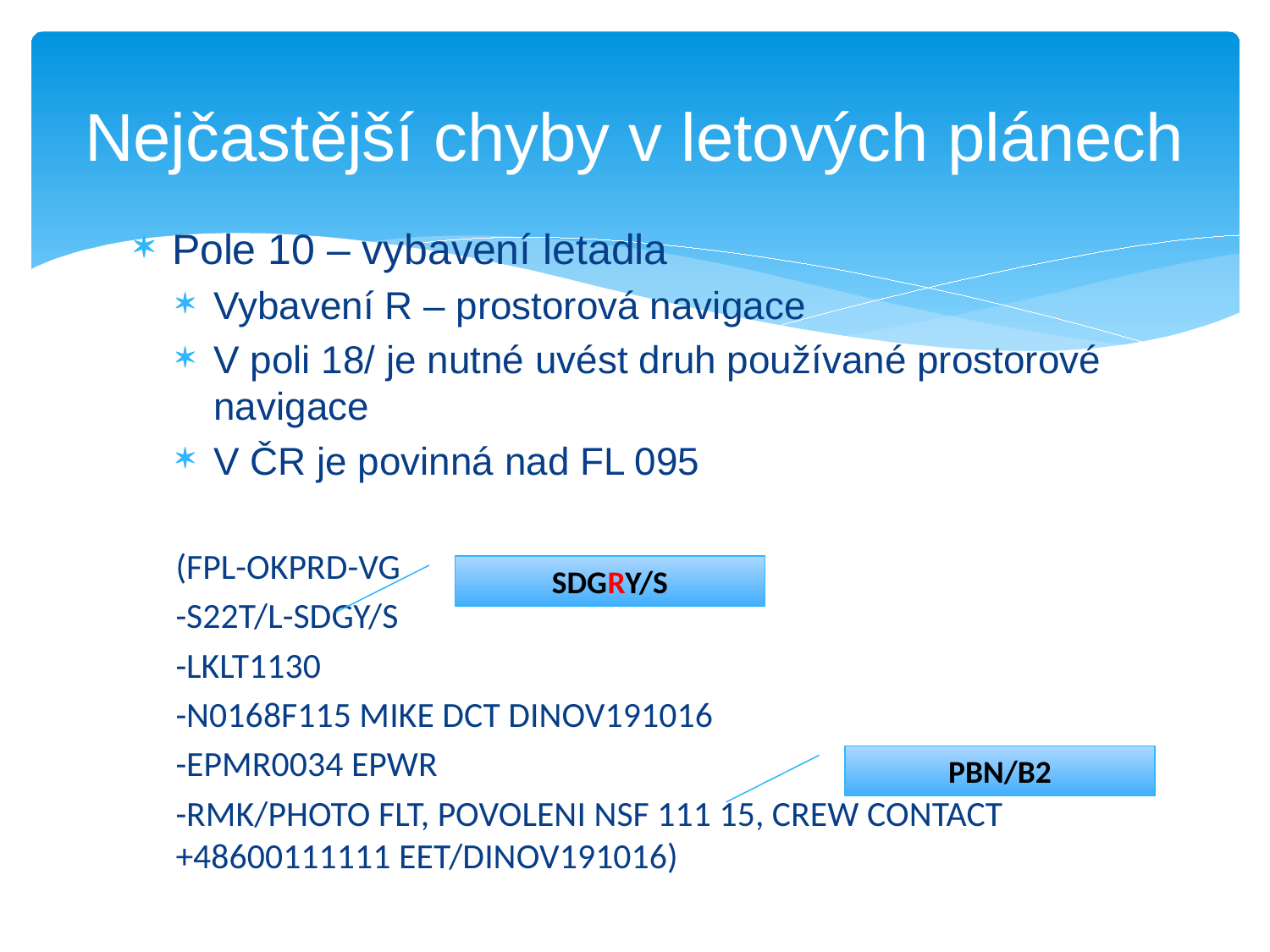

# Nejčastější chyby v letových plánech
Pole 10 – vybavení letadla
Vybavení R – prostorová navigace
V poli 18/ je nutné uvést druh používané prostorové navigace
V ČR je povinná nad FL 095

(FPL-OKPRD-VG
-S22T/L-SDGY/S
-LKLT1130
-N0168F115 MIKE DCT DINOV191016
-EPMR0034 EPWR
-RMK/PHOTO FLT, POVOLENI NSF 111 15, CREW CONTACT +48600111111 EET/DINOV191016)
SDGRY/S
PBN/B2